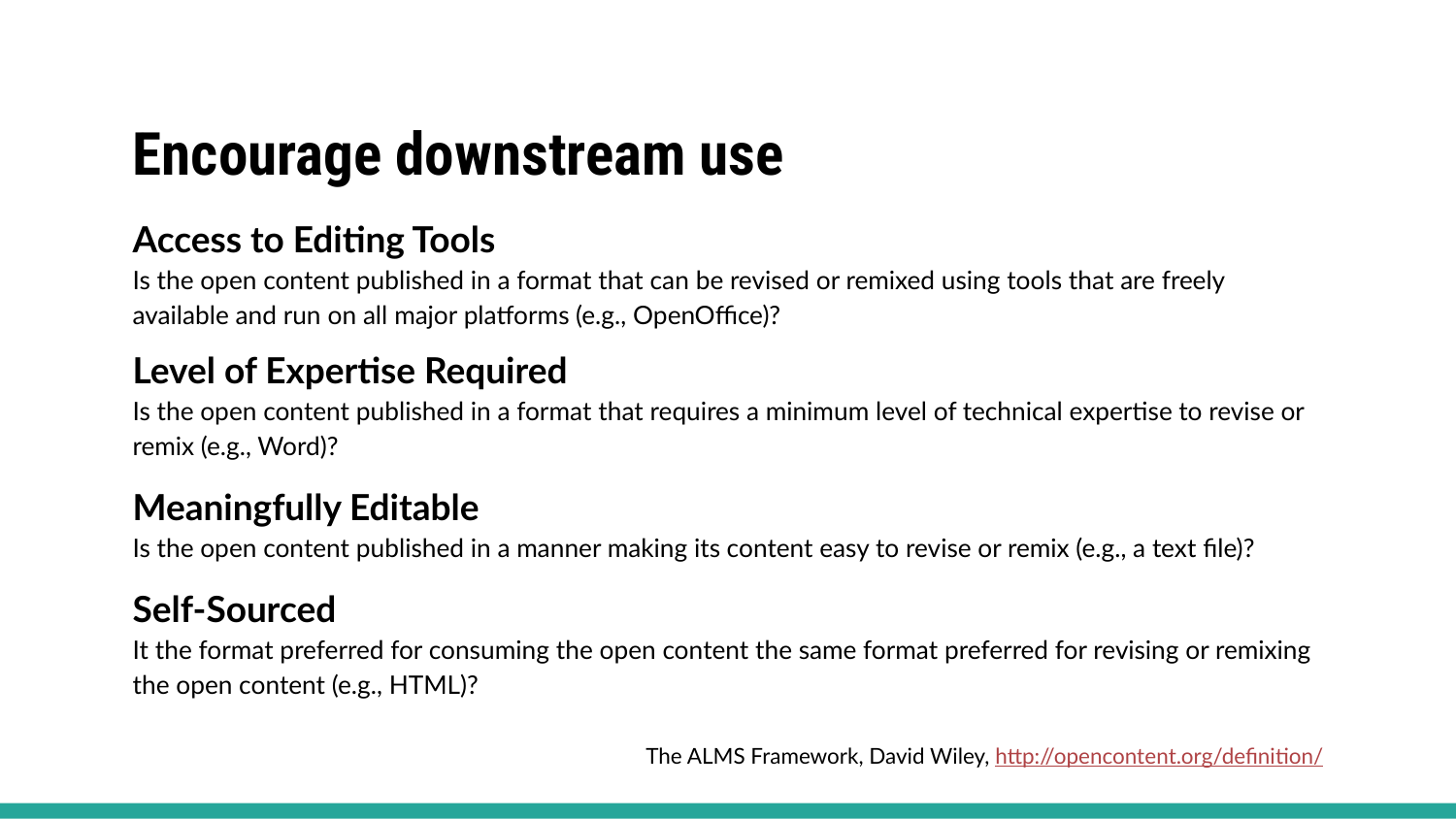

# Encourage downstream use
Access to Editing Tools
Is the open content published in a format that can be revised or remixed using tools that are freely available and run on all major platforms (e.g., OpenOffice)?
Level of Expertise Required
Is the open content published in a format that requires a minimum level of technical expertise to revise or remix (e.g., Word)?
Meaningfully Editable
Is the open content published in a manner making its content easy to revise or remix (e.g., a text file)?
Self-Sourced
It the format preferred for consuming the open content the same format preferred for revising or remixing the open content (e.g., HTML)?

The ALMS Framework, David Wiley, http://opencontent.org/definition/